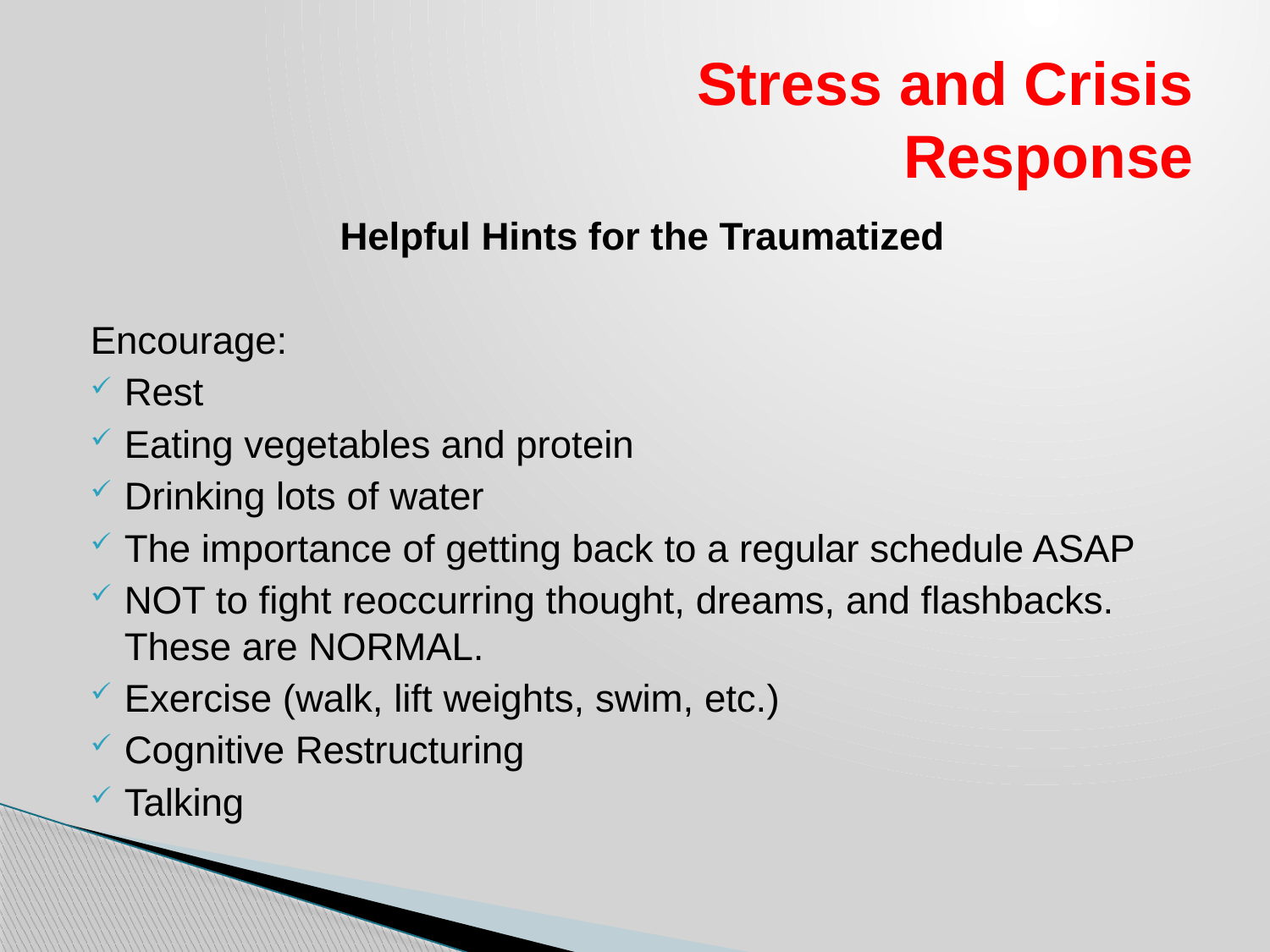

# Stress and Crisis Response
Helpful Hints for the Traumatized

Encourage:
Rest
Eating vegetables and protein
Drinking lots of water
The importance of getting back to a regular schedule ASAP
NOT to fight reoccurring thought, dreams, and flashbacks.  These are NORMAL.
Exercise (walk, lift weights, swim, etc.)
Cognitive Restructuring
Talking